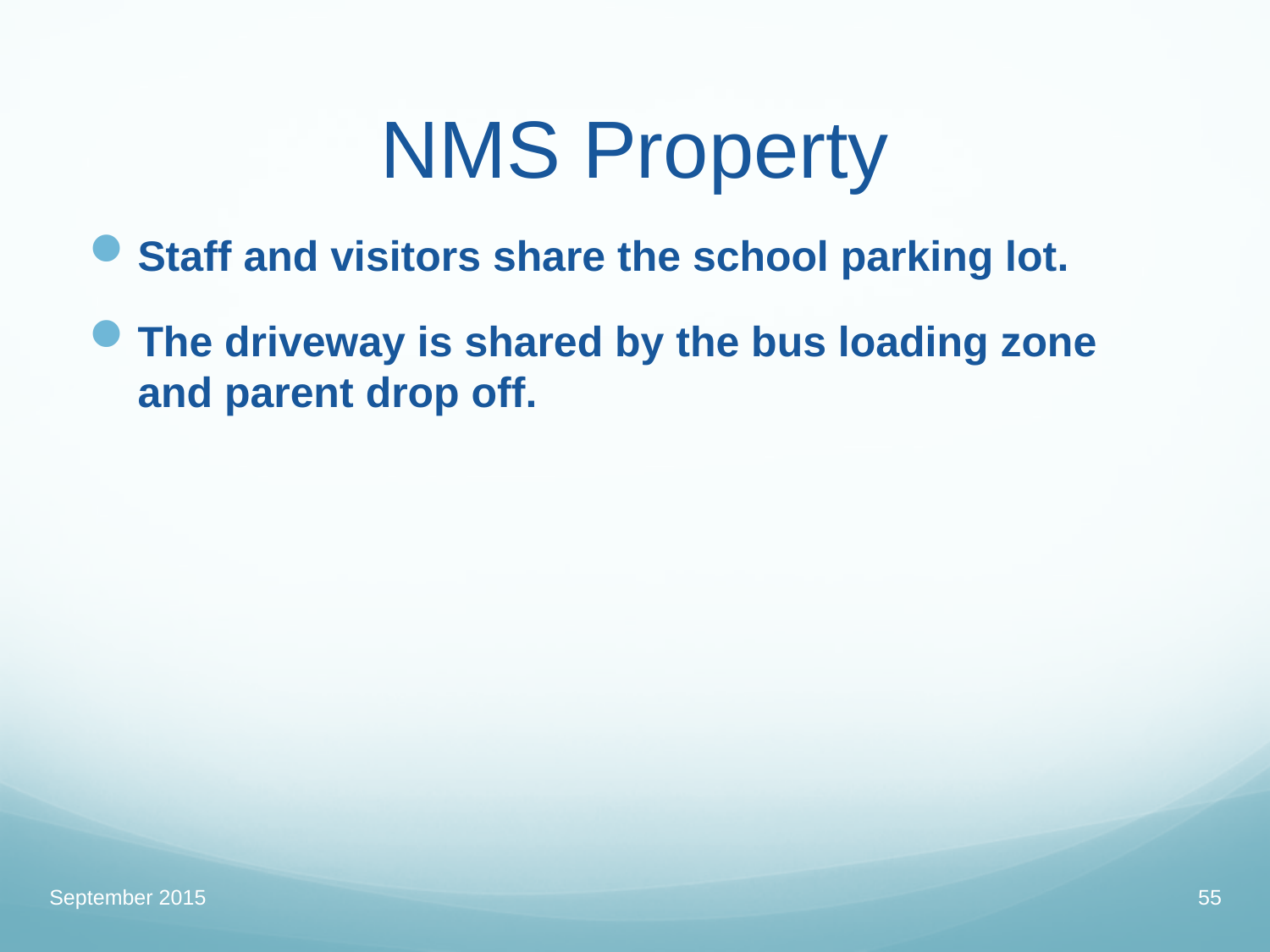

# NMS Property
Staff and visitors share the school parking lot.
The driveway is shared by the bus loading zone and parent drop off.

September 2015
55